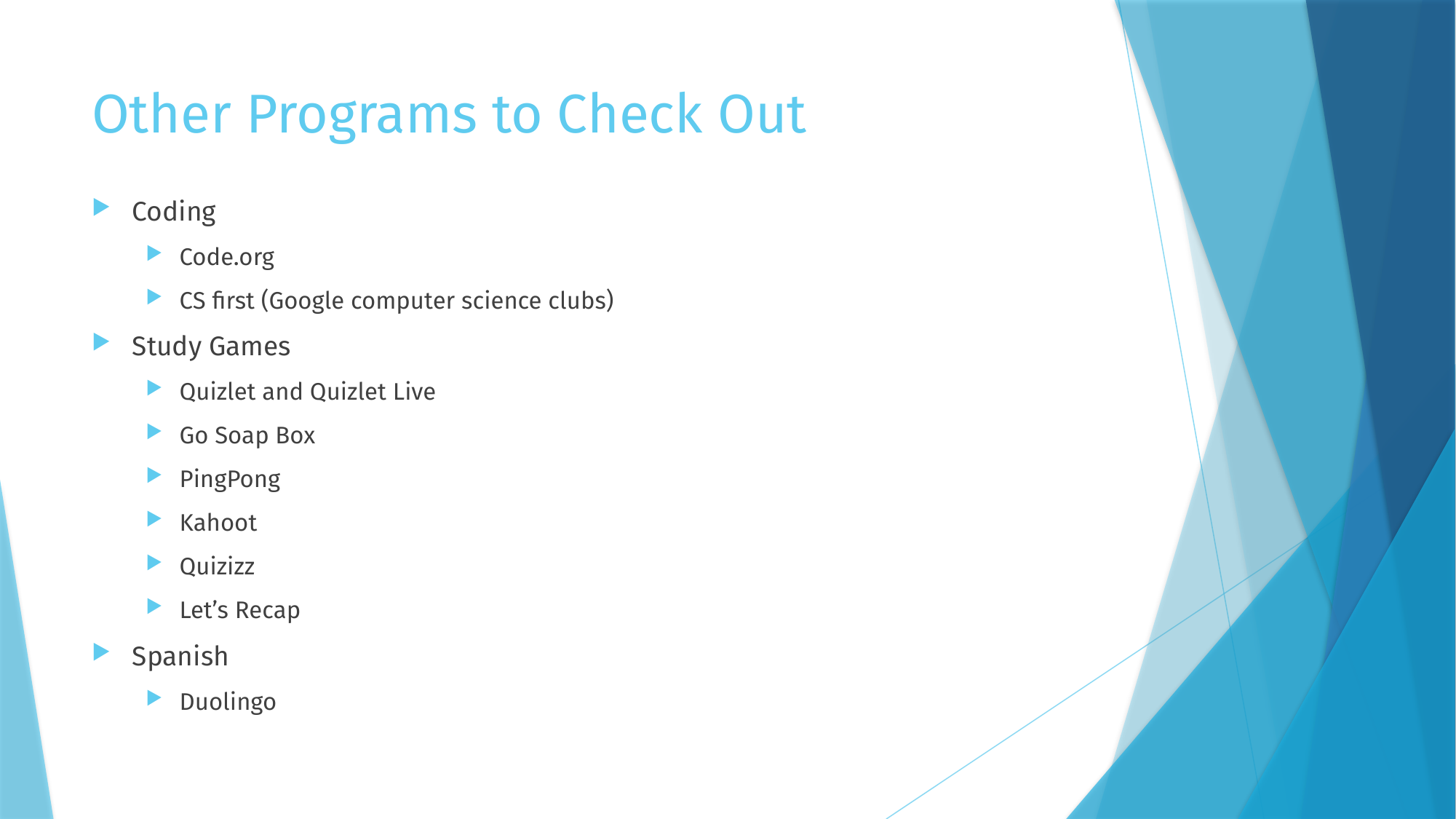

# Other Programs to Check Out
Coding
Code.org
CS first (Google computer science clubs)
Study Games
Quizlet and Quizlet Live
Go Soap Box
PingPong
Kahoot
Quizizz
Let’s Recap
Spanish
Duolingo